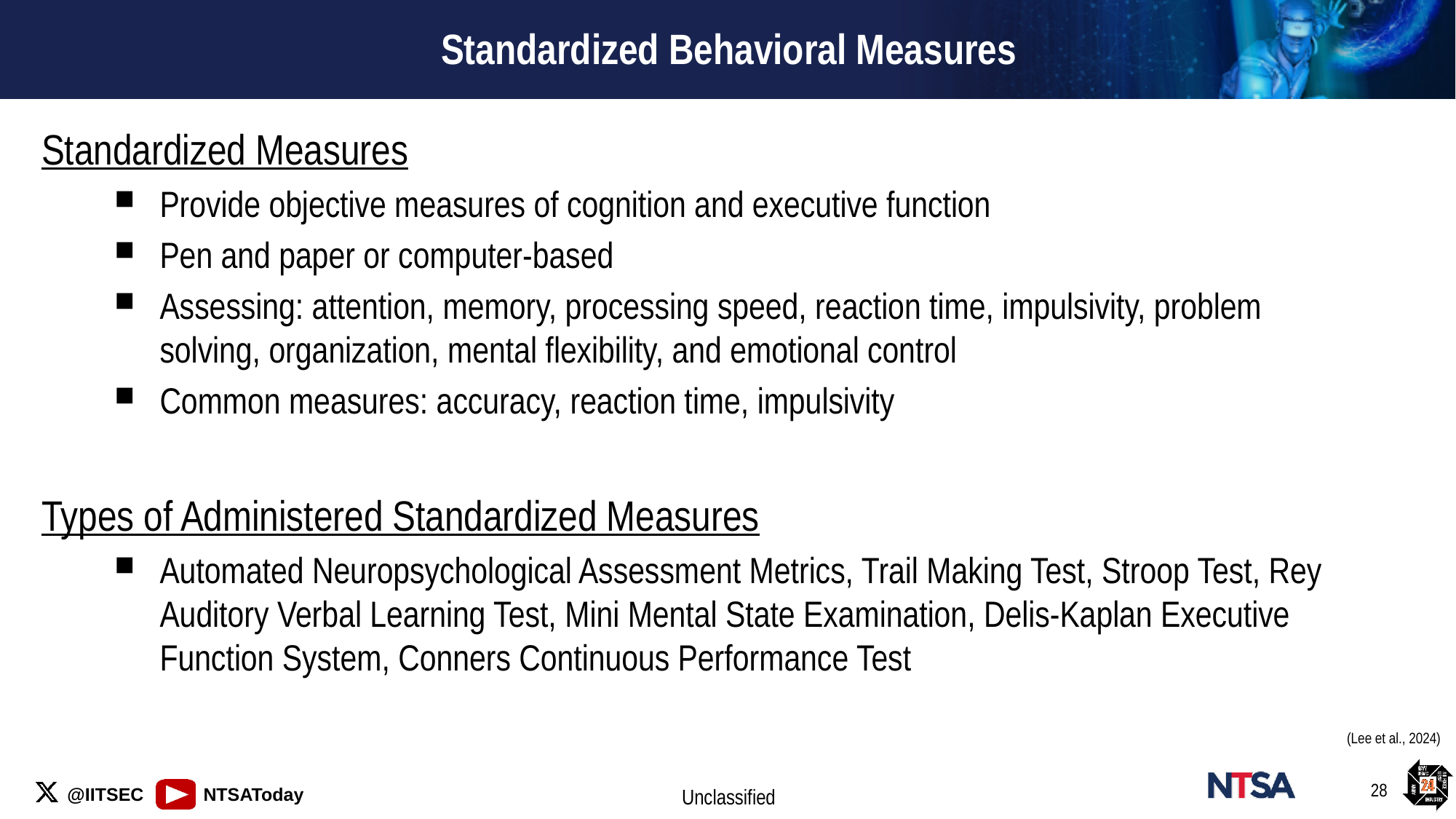

# Standardized Behavioral Measures
Standardized Measures
Provide objective measures of cognition and executive function
Pen and paper or computer-based
Assessing: attention, memory, processing speed, reaction time, impulsivity, problem solving, organization, mental flexibility, and emotional control
Common measures: accuracy, reaction time, impulsivity

Types of Administered Standardized Measures
Automated Neuropsychological Assessment Metrics, Trail Making Test, Stroop Test, Rey Auditory Verbal Learning Test, Mini Mental State Examination, Delis-Kaplan Executive Function System, Conners Continuous Performance Test
(Lee et al., 2024)
28